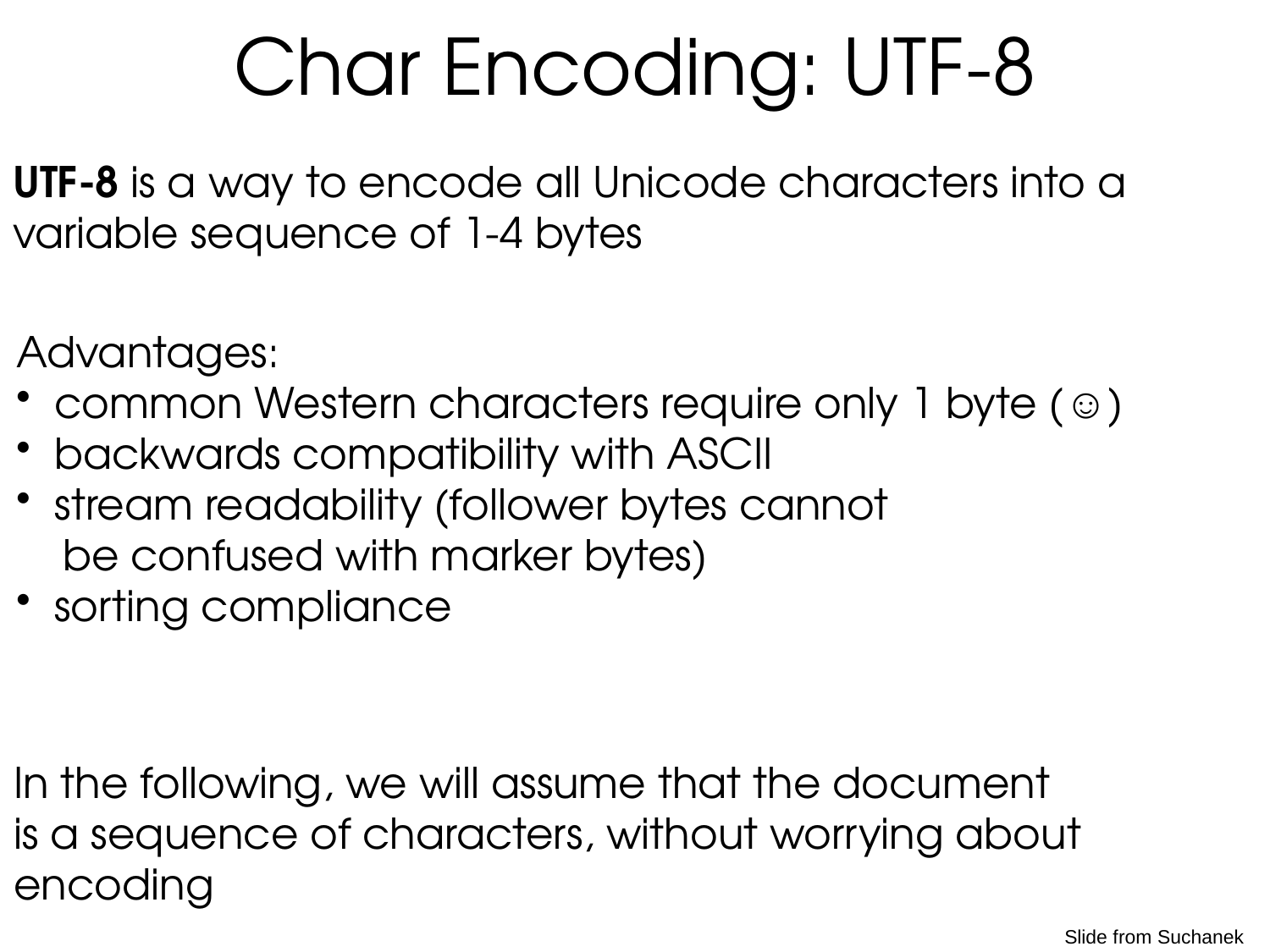

# Char Encoding: UTF-8
UTF-8 is a way to encode all Unicode characters into a variable sequence of 1-4 bytes
Advantages:
  common Western characters require only 1 byte (☺)
  backwards compatibility with ASCII
  stream readability (follower bytes cannot
    be confused with marker bytes)
  sorting compliance
In the following, we will assume that the document
is a sequence of characters, without worrying about
encoding
34
Slide from Suchanek